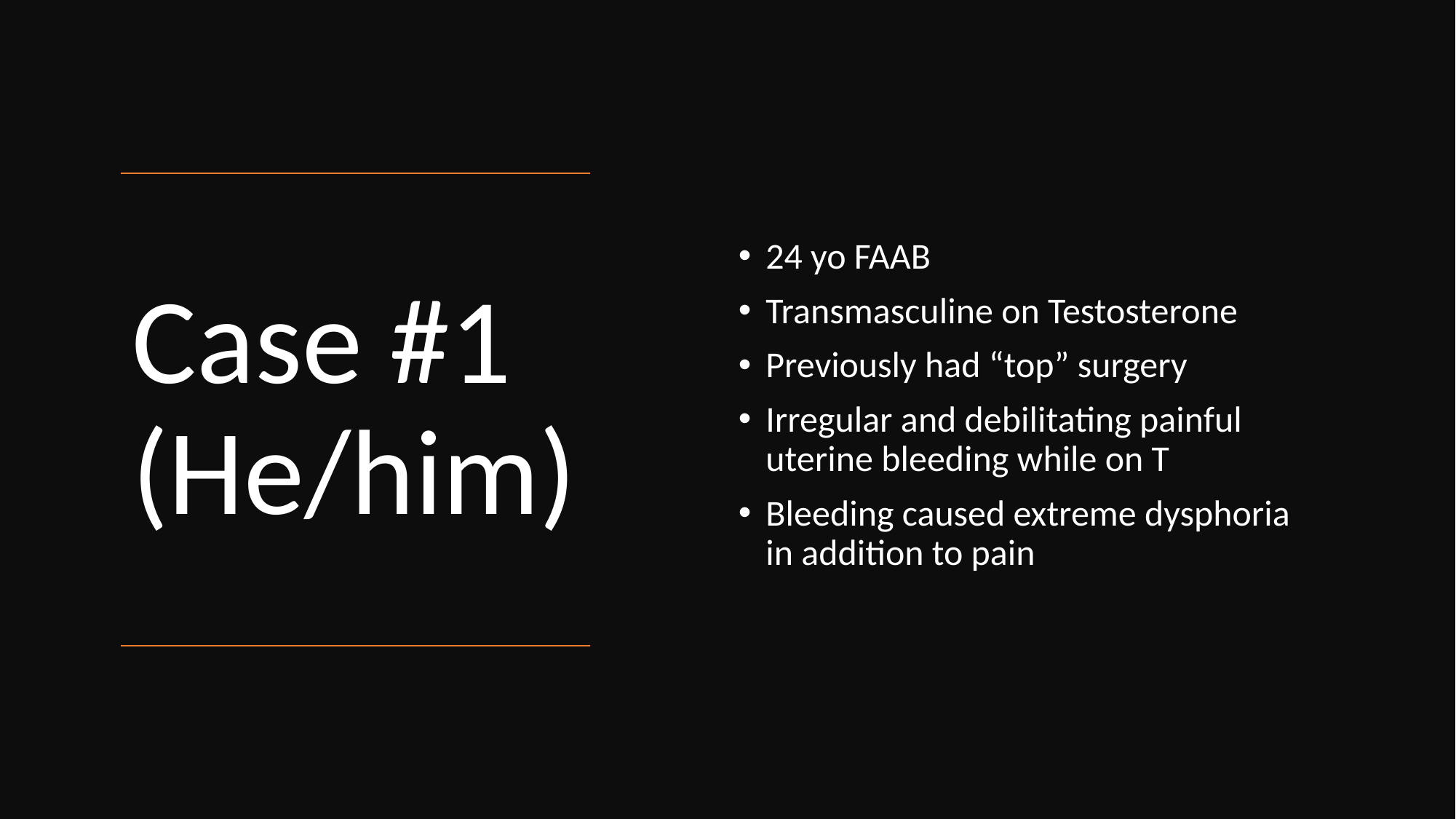

24 yo FAAB
Transmasculine on Testosterone
Previously had “top” surgery
Irregular and debilitating painful uterine bleeding while on T
Bleeding caused extreme dysphoria in addition to pain
# Case #1 (He/him)